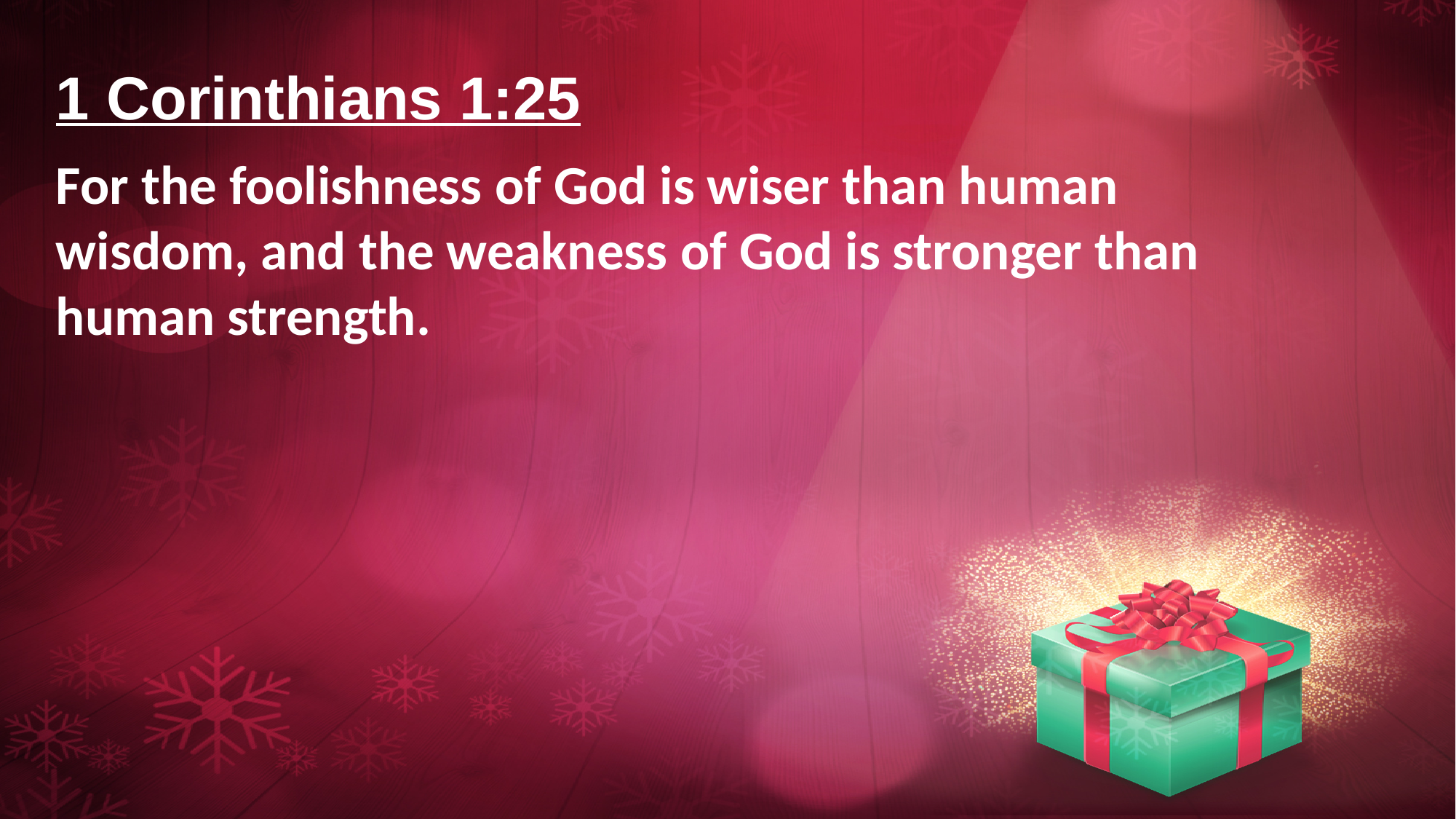

1 Corinthians 1:25
For the foolishness of God is wiser than human wisdom, and the weakness of God is stronger than human strength.